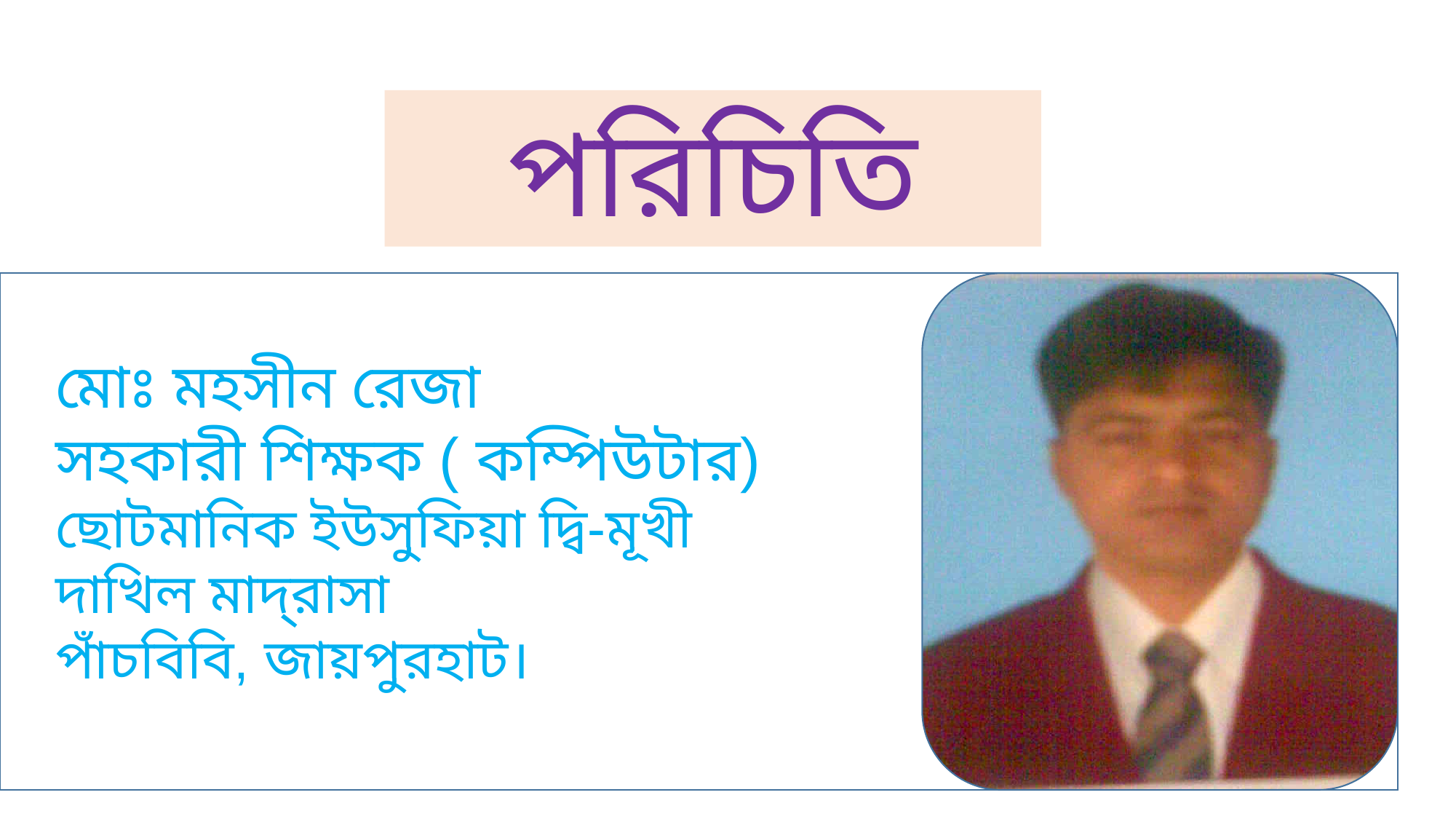

পরিচিতি

মোঃ মহসীন রেজা
সহকারী শিক্ষক ( কম্পিউটার)
ছোটমানিক ইউসুফিয়া দ্বি-মূখী দাখিল মাদ্‌রাসা
পাঁচবিবি, জায়পুরহাট।